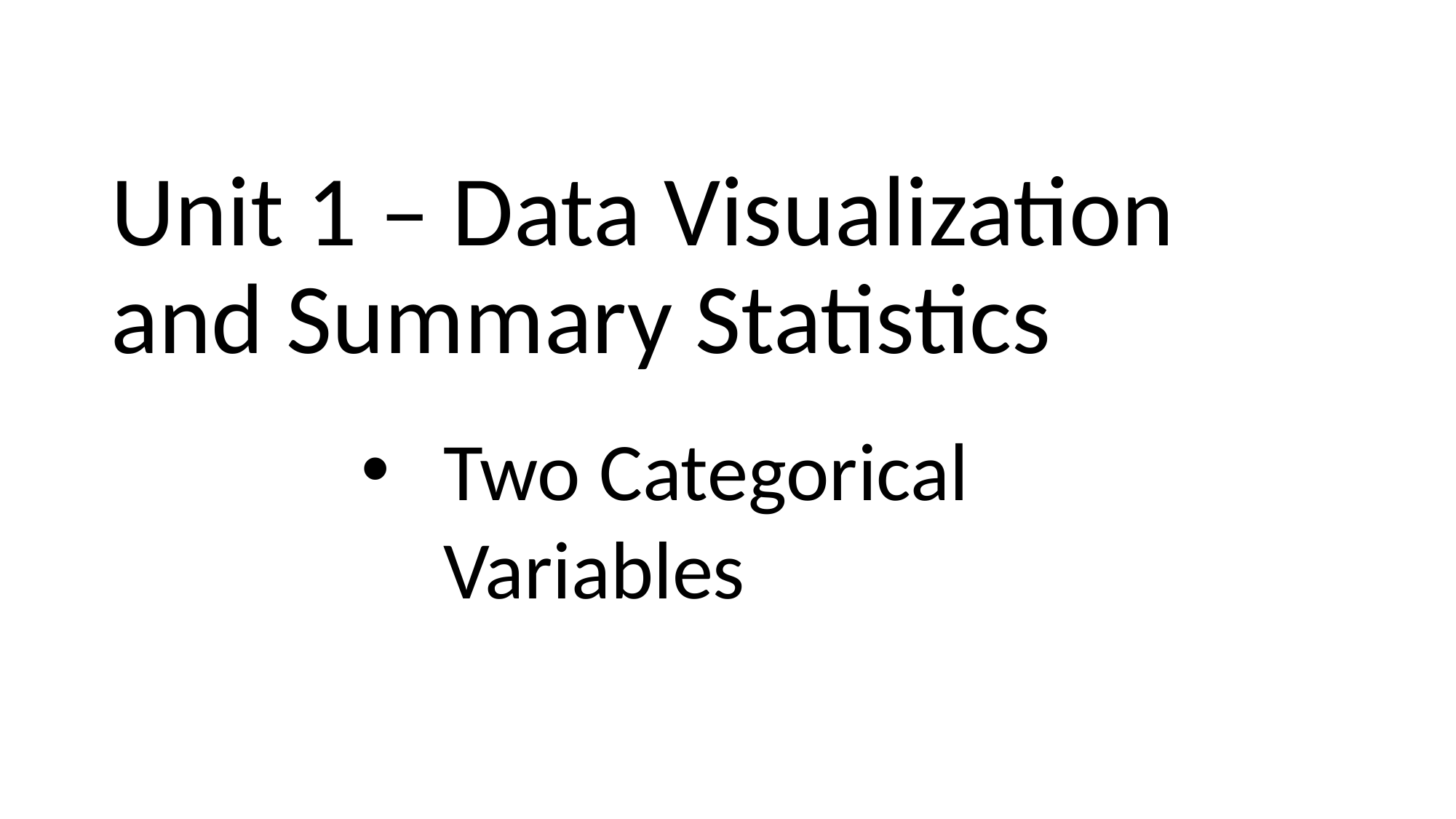

# Unit 1 – Data Visualization and Summary Statistics
Two Categorical Variables